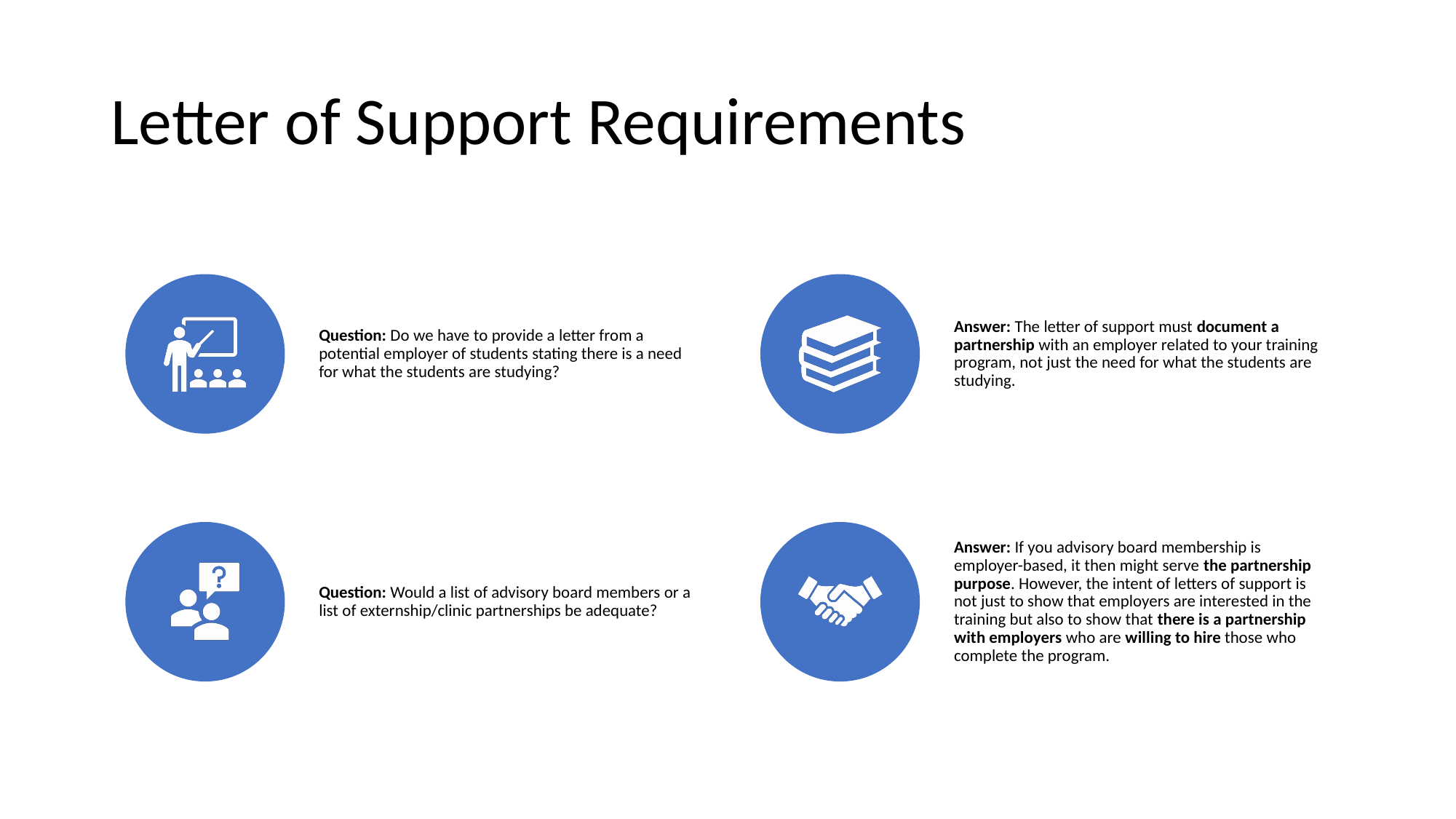

# Letter of Support Requirements
Question: Do we have to provide a letter from a potential employer of students stating there is a need for what the students are studying?
Answer: The letter of support must document a partnership with an employer related to your training program, not just the need for what the students are studying.
Question: Would a list of advisory board members or a list of externship/clinic partnerships be adequate?
Answer: If you advisory board membership is employer-based, it then might serve the partnership purpose. However, the intent of letters of support is not just to show that employers are interested in the training but also to show that there is a partnership with employers who are willing to hire those who complete the program.